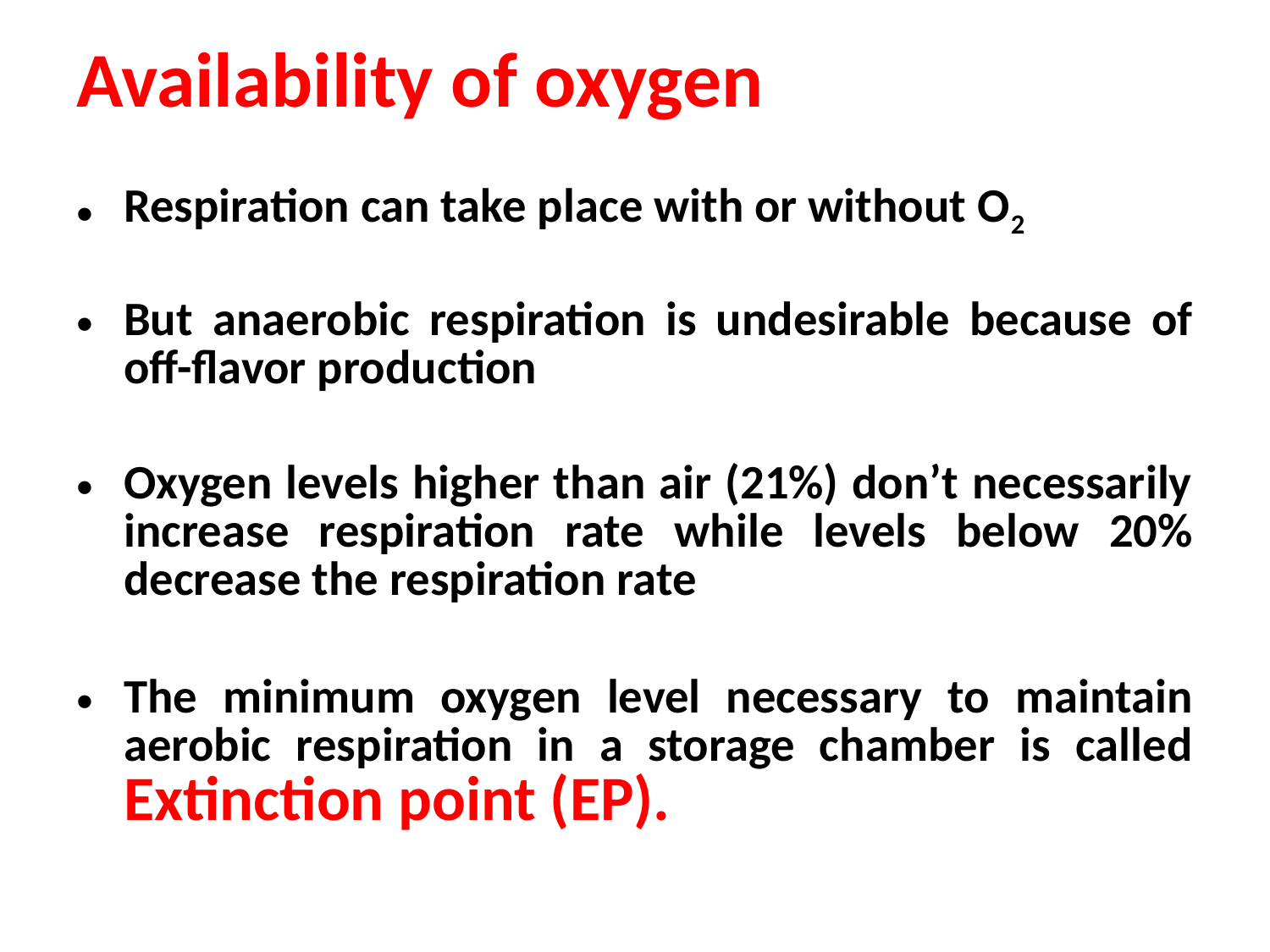

# Availability of oxygen
Respiration can take place with or without O2

But anaerobic respiration is undesirable because of off-flavor production

Oxygen levels higher than air (21%) don’t necessarily increase respiration rate while levels below 20% decrease the respiration rate

The minimum oxygen level necessary to maintain aerobic respiration in a storage chamber is called Extinction point (EP).